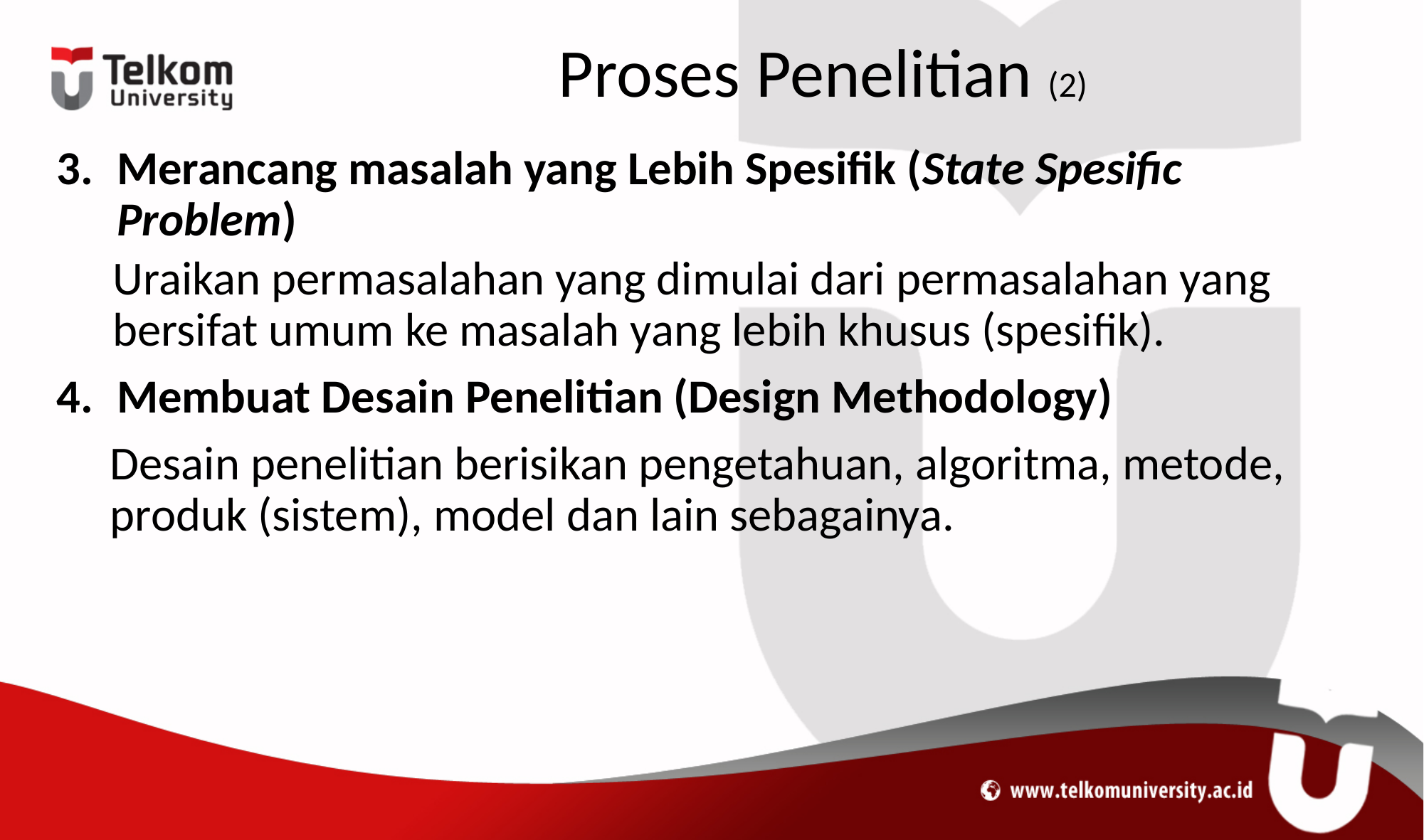

# Proses Penelitian (2)
Merancang masalah yang Lebih Spesifik (State Spesific Problem)
Uraikan permasalahan yang dimulai dari permasalahan yang bersifat umum ke masalah yang lebih khusus (spesifik).
Membuat Desain Penelitian (Design Methodology)
Desain penelitian berisikan pengetahuan, algoritma, metode, produk (sistem), model dan lain sebagainya.